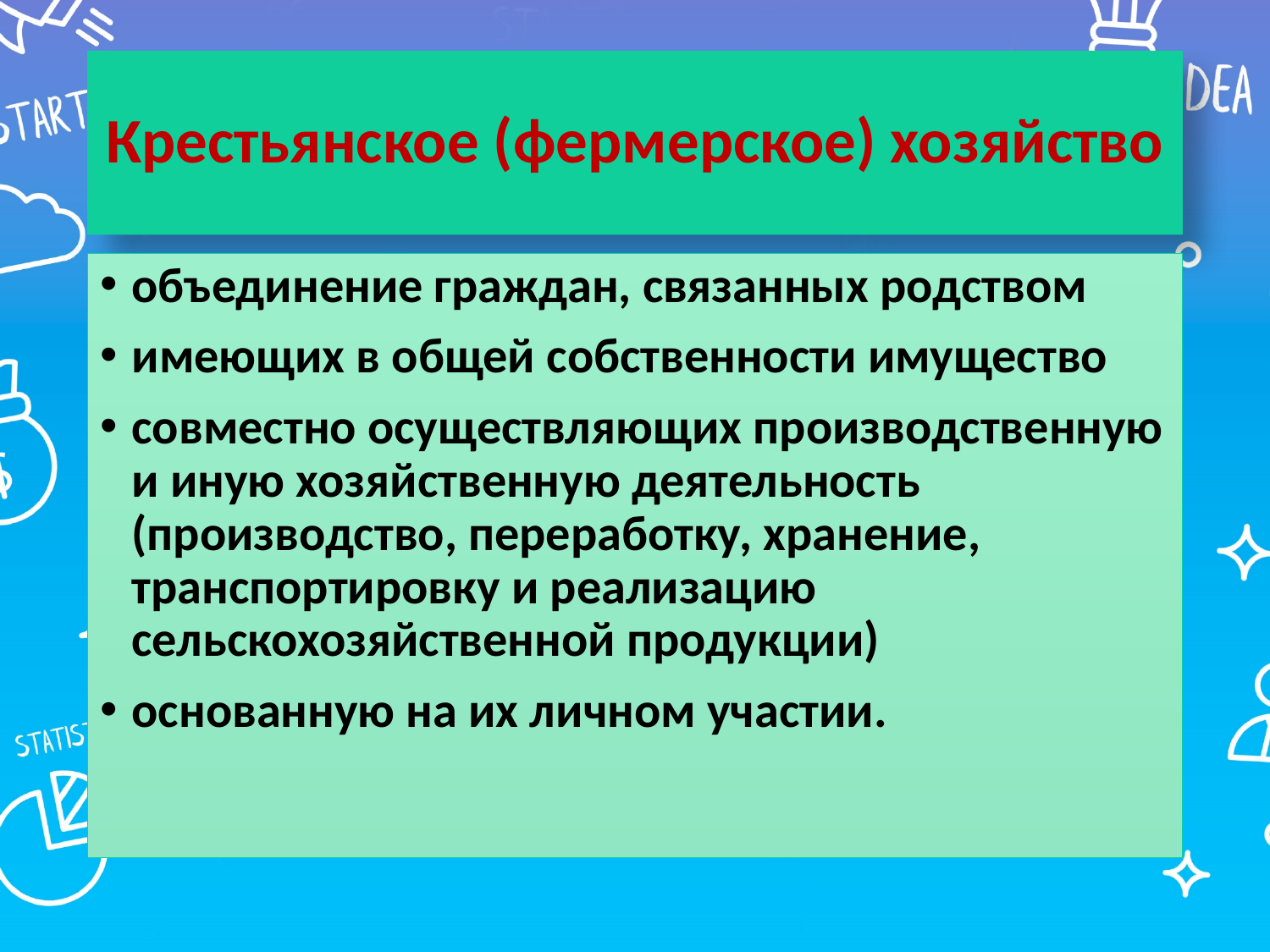

# Крестьянское (фермерское) хозяйство
объединение граждан, связанных родством
имеющих в общей собственности имущество
совместно осуществляющих производственную и иную хозяйственную деятельность (производство, переработку, хранение, транспортировку и реализацию сельскохозяйственной продукции)
основанную на их личном участии.